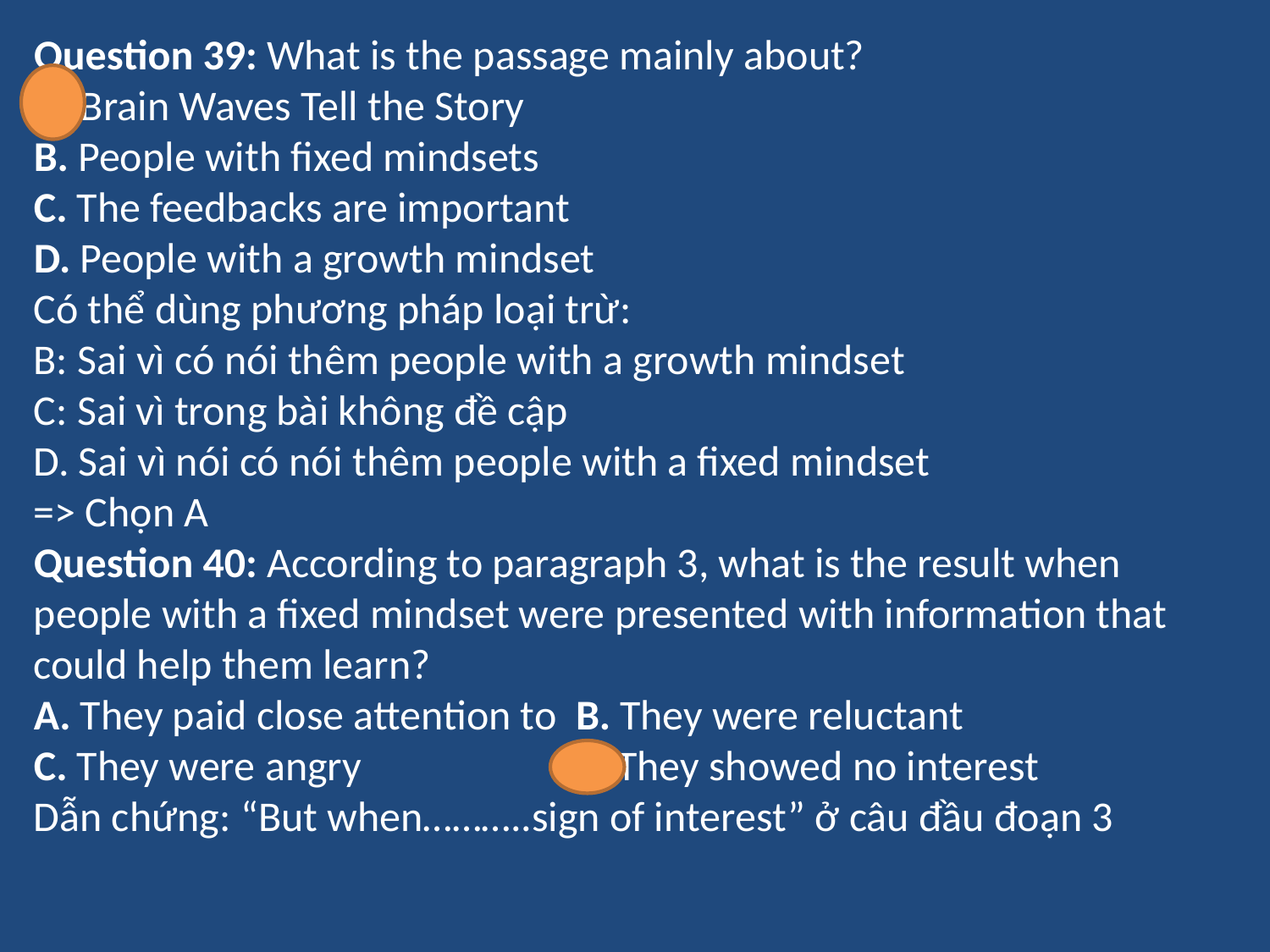

Question 39: What is the passage mainly about?
A. Brain Waves Tell the Story
B. People with fixed mindsets
C. The feedbacks are important
D. People with a growth mindset
Có thể dùng phương pháp loại trừ:
B: Sai vì có nói thêm people with a growth mindset
C: Sai vì trong bài không đề cập
D. Sai vì nói có nói thêm people with a fixed mindset
=> Chọn A
Question 40: According to paragraph 3, what is the result when people with a fixed mindset were presented with information that could help them learn?
A. They paid close attention to  B. They were reluctant
C. They were angry		   D. They showed no interest
Dẫn chứng: “But when………..sign of interest” ở câu đầu đoạn 3